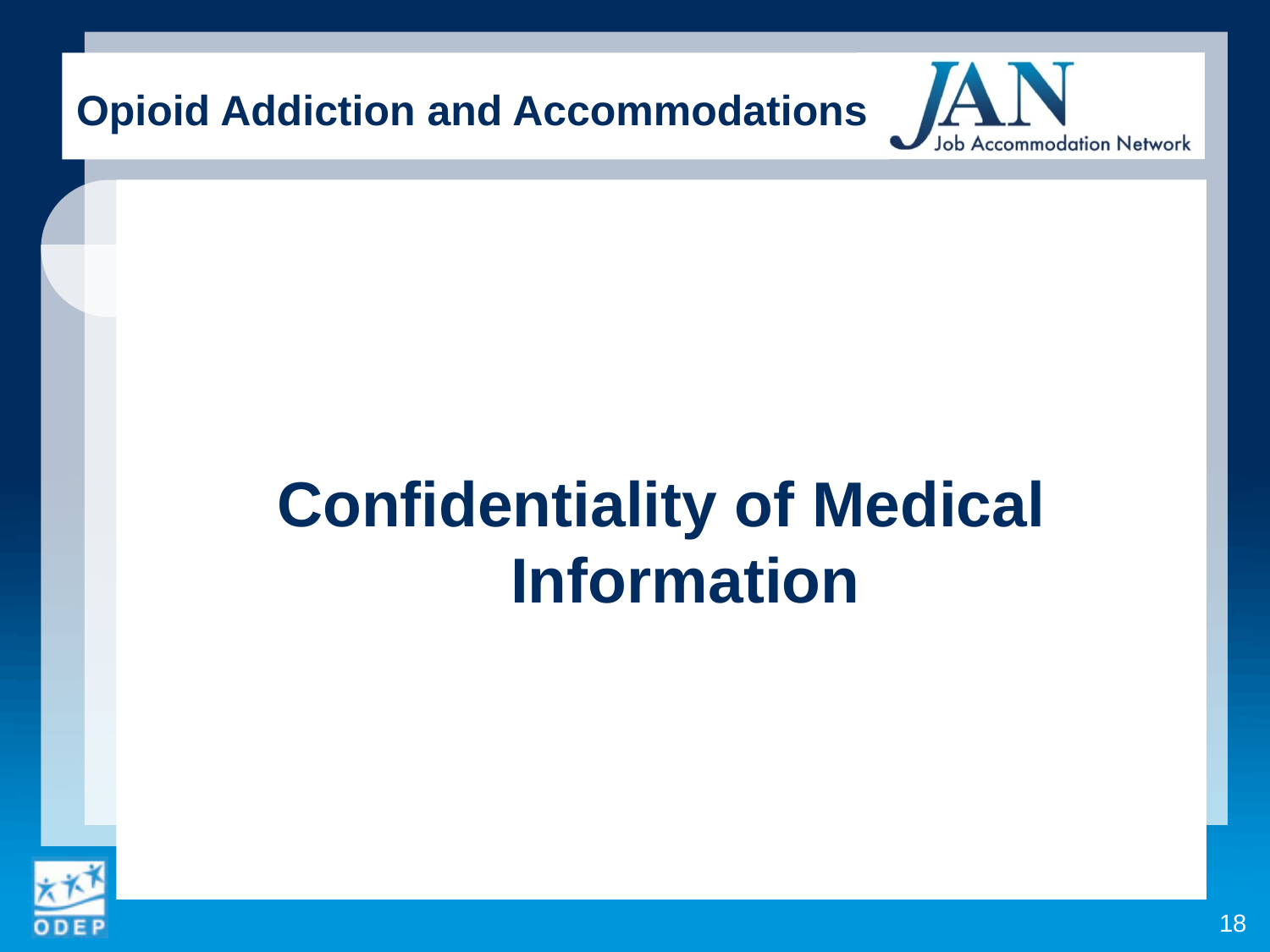

# Opioid Addiction and Accommodations
Confidentiality of Medical Information
18